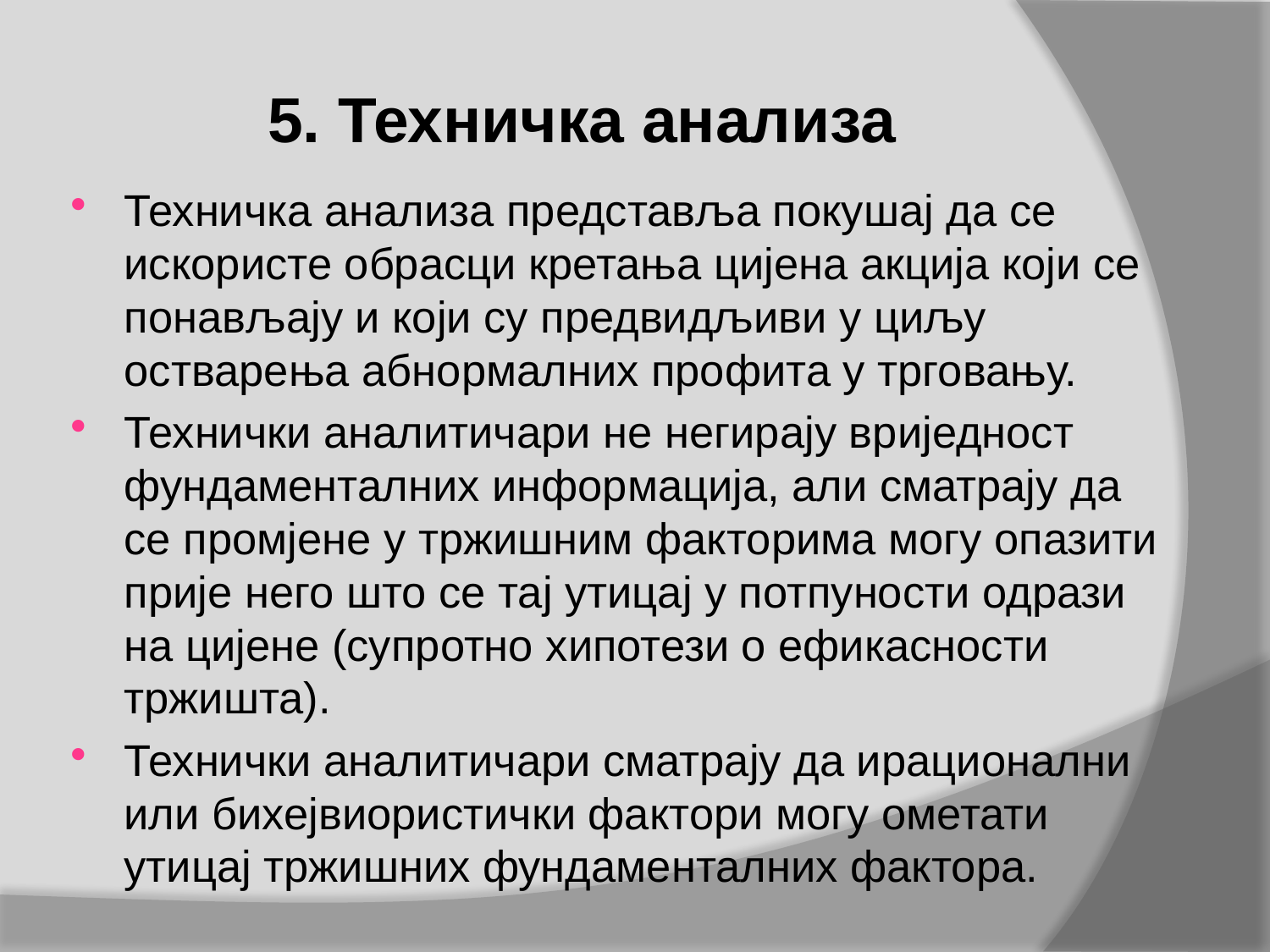

# 5. Техничка анализа
Техничка анализа представља покушај да се искористе обрасци кретања цијена акција који се понављају и који су предвидљиви у циљу остварења абнормалних профита у трговању.
Технички аналитичари не негирају вриједност фундаменталних информација, али сматрају да се промјене у тржишним факторима могу опазити прије него што се тај утицај у потпуности одрази на цијене (супротно хипотези о ефикасности тржишта).
Технички аналитичари сматрају да ирационални или бихејвиористички фактори могу ометати утицај тржишних фундаменталних фактора.